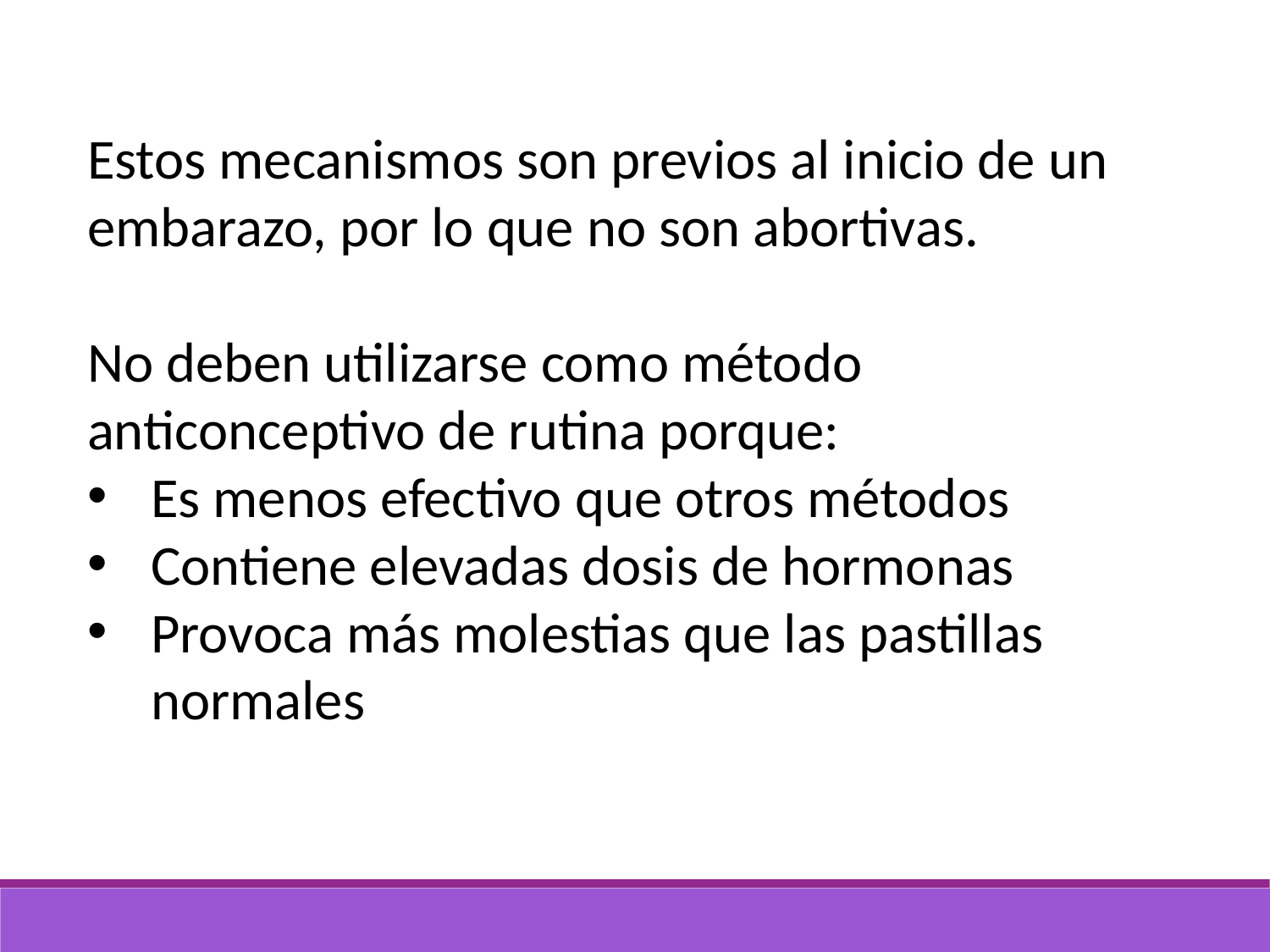

Estos mecanismos son previos al inicio de un embarazo, por lo que no son abortivas.

No deben utilizarse como método anticonceptivo de rutina porque:
Es menos efectivo que otros métodos
Contiene elevadas dosis de hormonas
Provoca más molestias que las pastillas normales